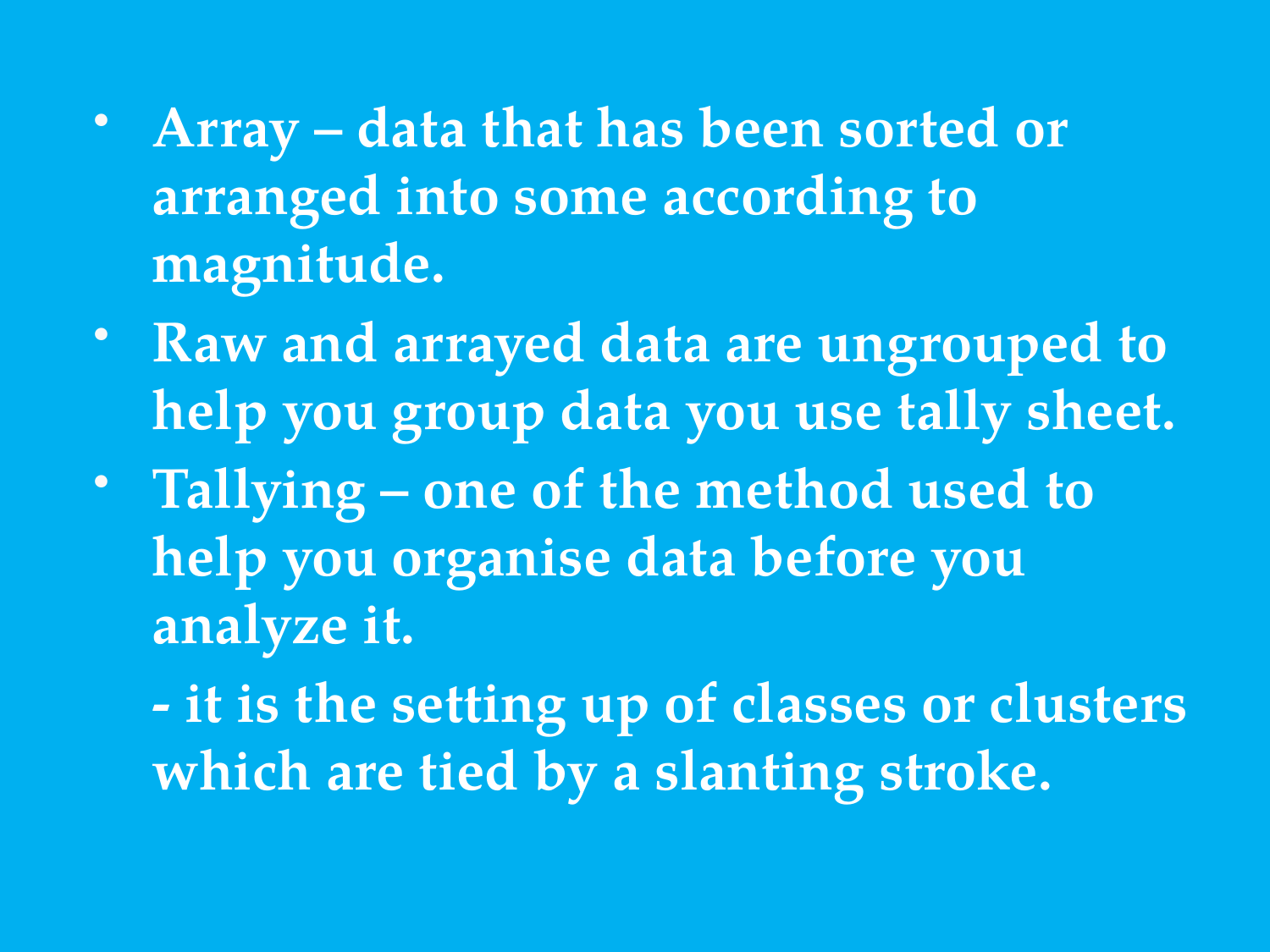

#
Array – data that has been sorted or arranged into some according to magnitude.
Raw and arrayed data are ungrouped to help you group data you use tally sheet.
Tallying – one of the method used to help you organise data before you analyze it.
    - it is the setting up of classes or clusters which are tied by a slanting stroke.